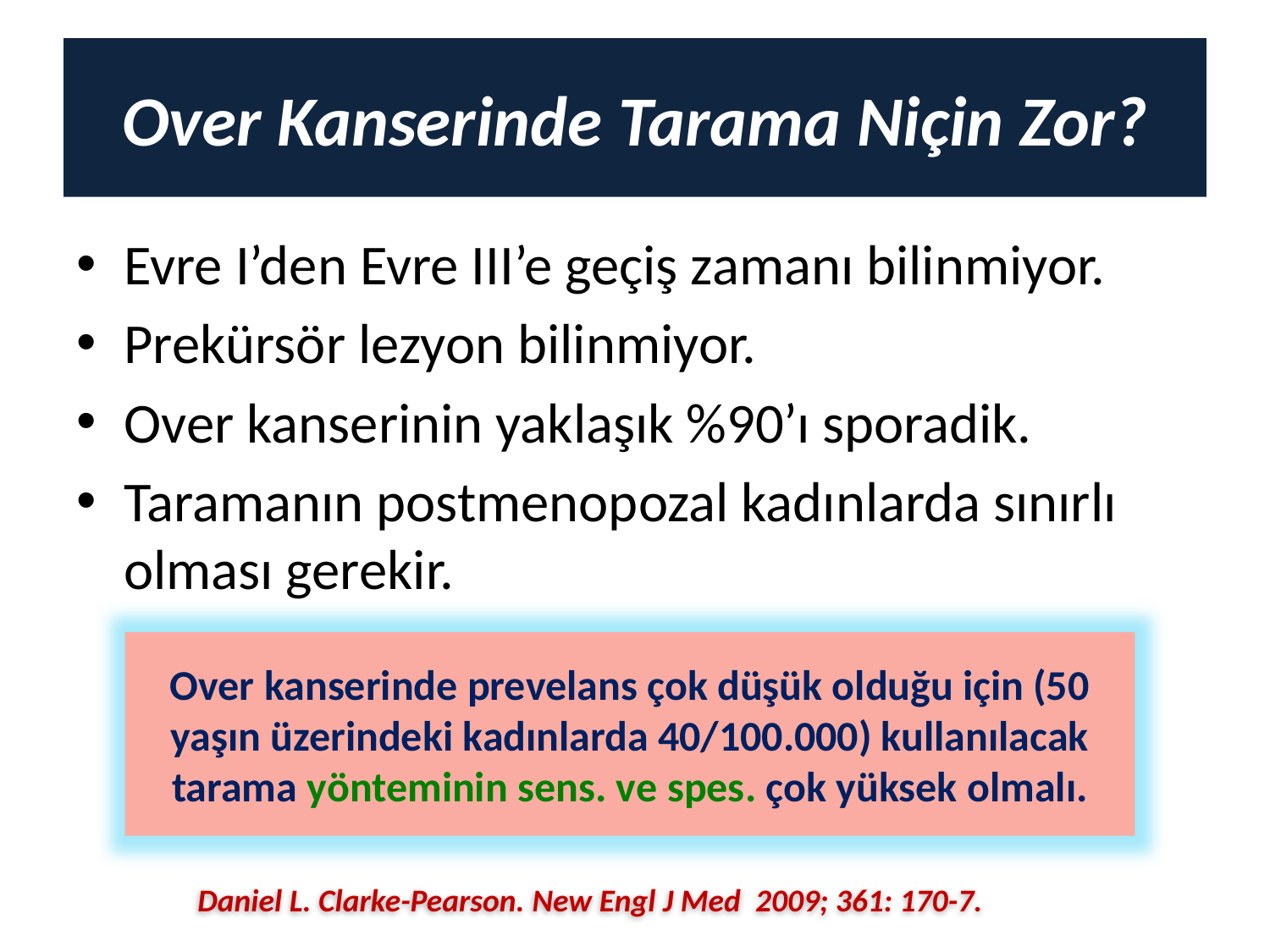

# Over Kanserinde Tarama Niçin Zor?
Evre I’den Evre III’e geçiş zamanı bilinmiyor.
Prekürsör lezyon bilinmiyor.
Over kanserinin yaklaşık %90’ı sporadik.
Taramanın postmenopozal kadınlarda sınırlı olması gerekir.
Over kanserinde prevelans çok düşük olduğu için (50 yaşın üzerindeki kadınlarda 40/100.000) kullanılacak tarama yönteminin sens. ve spes. çok yüksek olmalı.
Daniel L. Clarke-Pearson. New Engl J Med  2009; 361: 170-7.